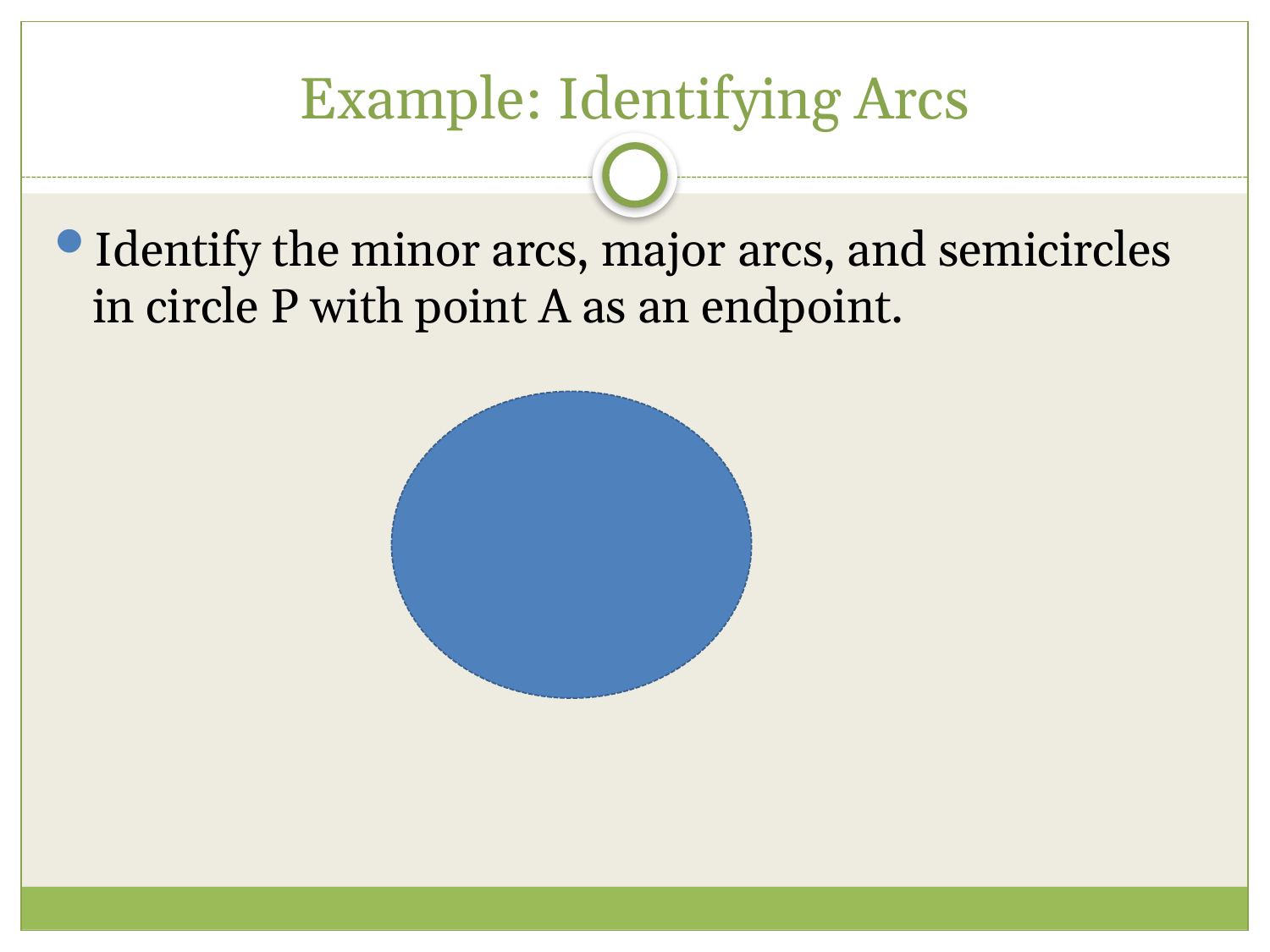

# Example: Identifying Arcs
Identify the minor arcs, major arcs, and semicircles in circle P with point A as an endpoint.